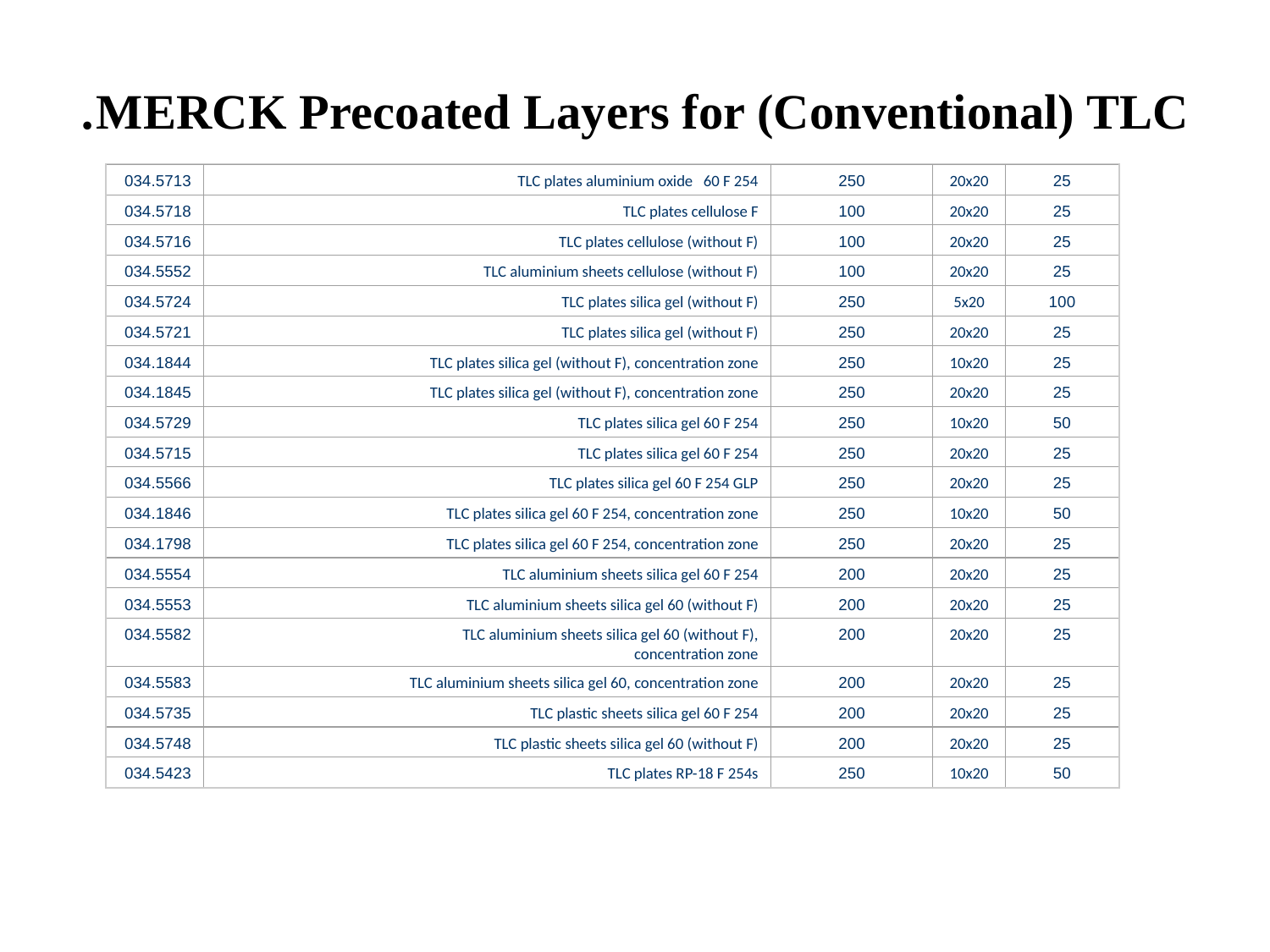

# MERCK Precoated Layers for (Conventional) TLC.

034.5713

TLC plates aluminium oxide   60 F 254

250

20x20

25

034.5718

TLC plates cellulose F

100

20x20

25

034.5716

TLC plates cellulose (without F)

100

20x20

25

034.5552

TLC aluminium sheets cellulose (without F)

100

20x20

25

034.5724

TLC plates silica gel (without F)

250

5x20

100

034.5721

TLC plates silica gel (without F)

250

20x20

25

034.1844

TLC plates silica gel (without F), concentration zone

250

10x20

25

034.1845

TLC plates silica gel (without F), concentration zone

250

20x20

25

034.5729

TLC plates silica gel 60 F 254

250

10x20

50

034.5715

TLC plates silica gel 60 F 254

250

20x20

25

034.5566

TLC plates silica gel 60 F 254 GLP

250

20x20

25

034.1846

TLC plates silica gel 60 F 254, concentration zone

250

10x20

50

034.1798

TLC plates silica gel 60 F 254, concentration zone

250

20x20

25

034.5554

TLC aluminium sheets silica gel 60 F 254

200

20x20

25

034.5553

TLC aluminium sheets silica gel 60 (without F)

200

20x20

25

034.5582

TLC aluminium sheets silica gel 60 (without F),
concentration zone

200

20x20

25

034.5583

TLC aluminium sheets silica gel 60, concentration zone

200

20x20

25

034.5735

TLC plastic sheets silica gel 60 F 254

200

20x20

25

034.5748

TLC plastic sheets silica gel 60 (without F)

200

20x20

25

034.5423

TLC plates RP-18 F 254s

250

10x20

50